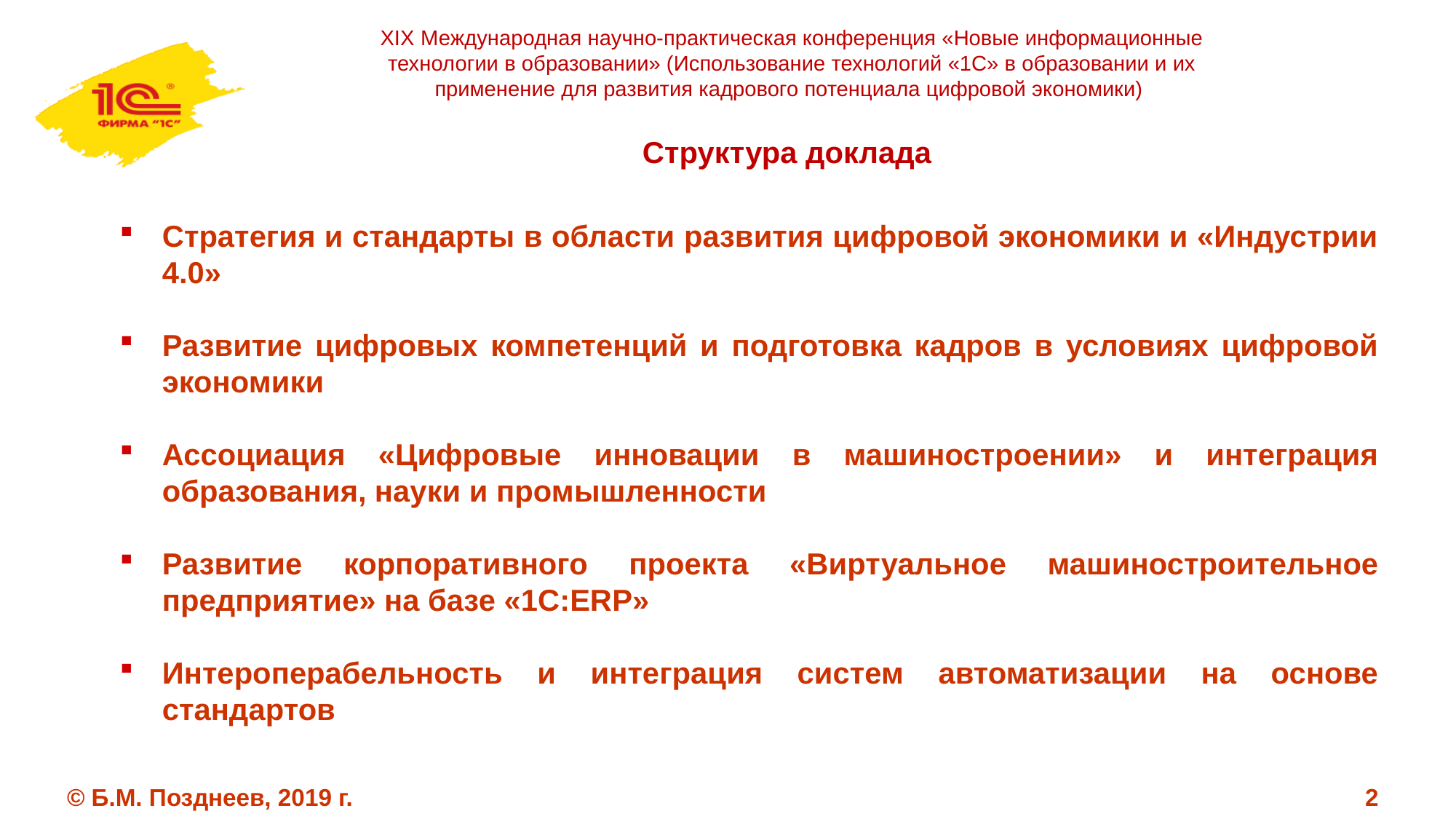

XIX Международная научно-практическая конференция «Новые информационные технологии в образовании» (Использование технологий «1С» в образовании и их применение для развития кадрового потенциала цифровой экономики)
Структура доклада
Стратегия и стандарты в области развития цифровой экономики и «Индустрии 4.0»
Развитие цифровых компетенций и подготовка кадров в условиях цифровой экономики
Ассоциация «Цифровые инновации в машиностроении» и интеграция образования, науки и промышленности
Развитие корпоративного проекта «Виртуальное машиностроительное предприятие» на базе «1С:ERP»
Интероперабельность и интеграция систем автоматизации на основе стандартов
© Б.М. Позднеев, 2019 г.
2